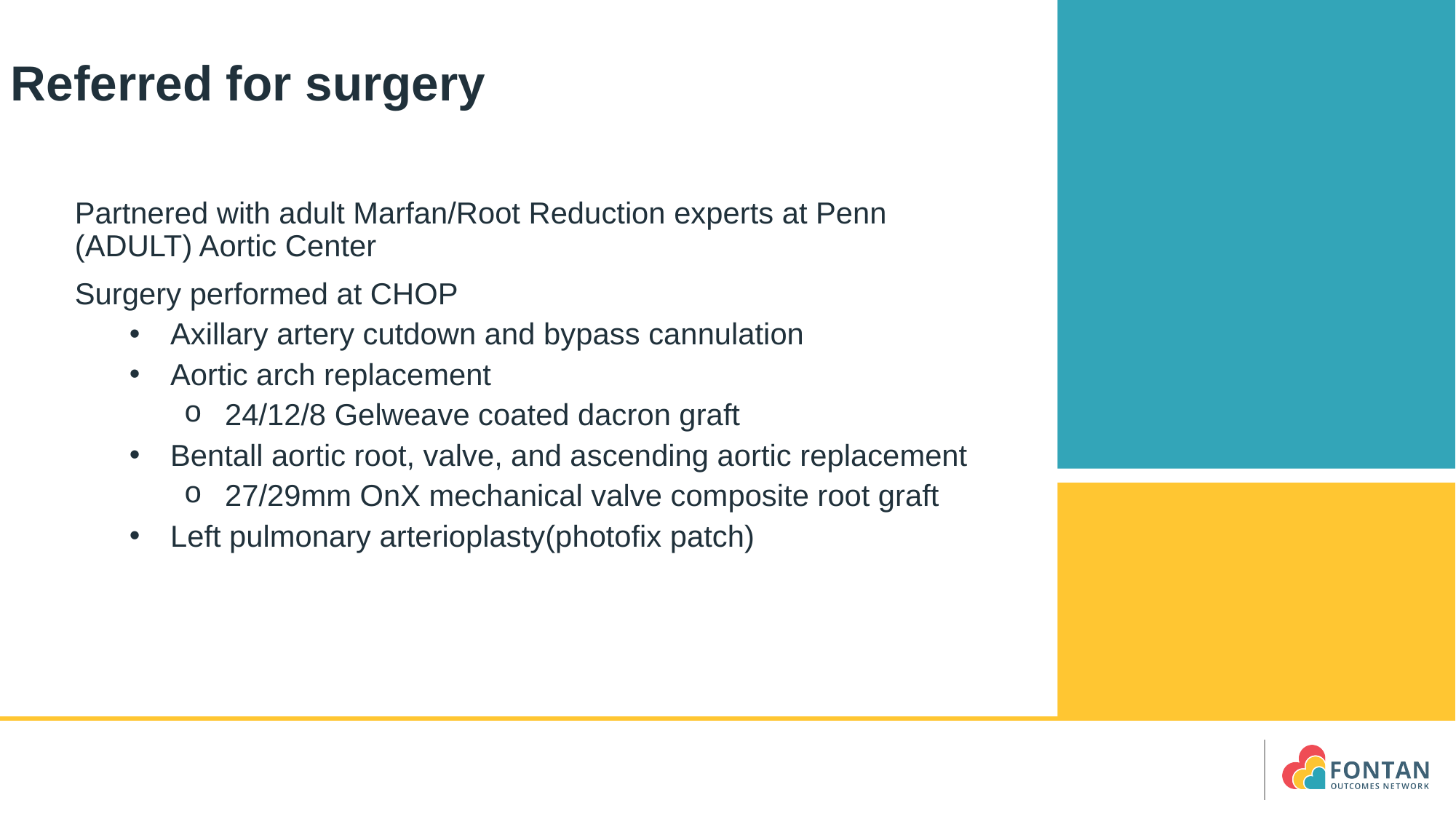

Referred for surgery
Partnered with adult Marfan/Root Reduction experts at Penn (ADULT) Aortic Center
Surgery performed at CHOP
Axillary artery cutdown and bypass cannulation
Aortic arch replacement
24/12/8 Gelweave coated dacron graft
Bentall aortic root, valve, and ascending aortic replacement
27/29mm OnX mechanical valve composite root graft
Left pulmonary arterioplasty(photofix patch)